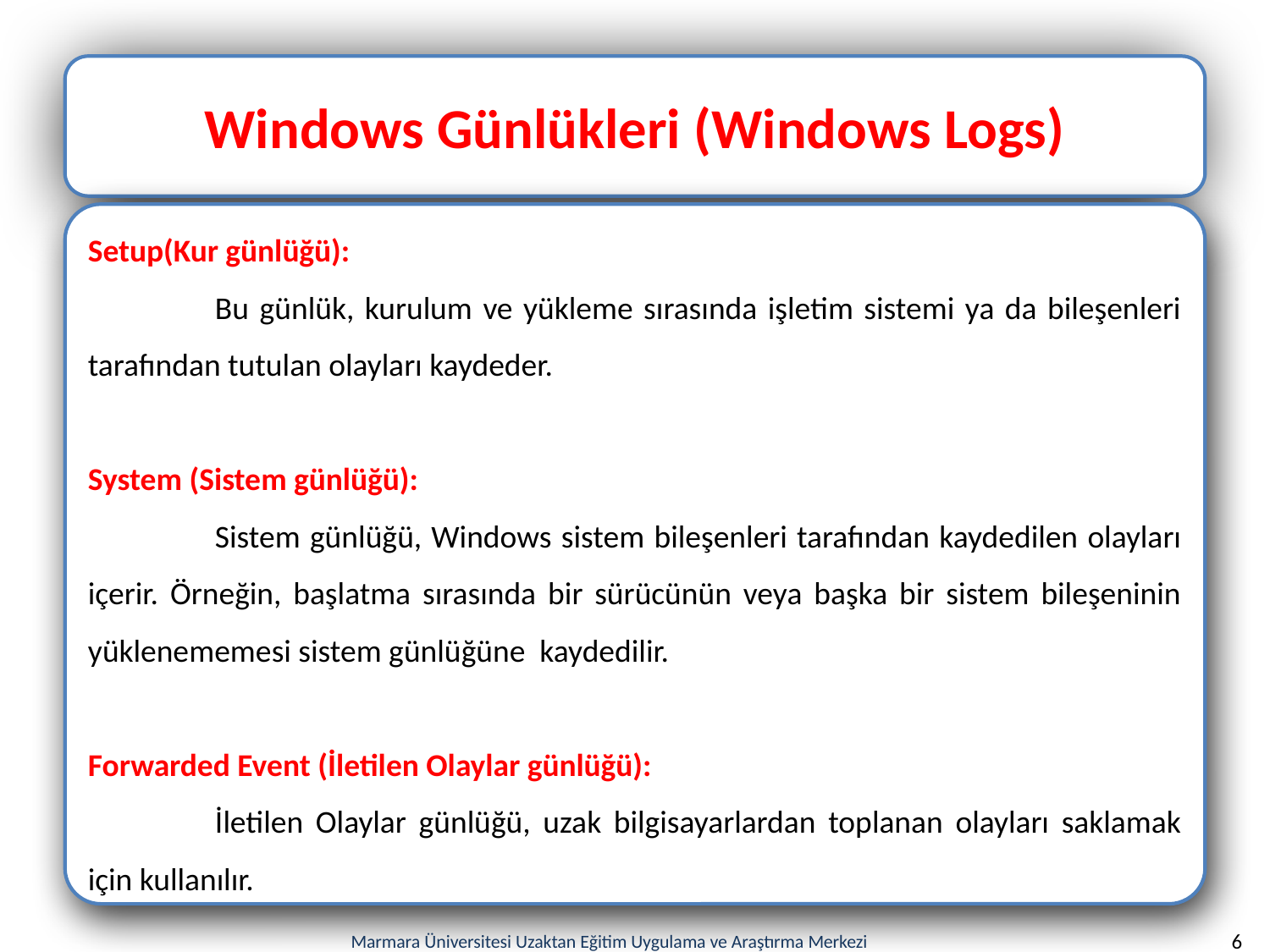

Windows Günlükleri (Windows Logs)
Setup(Kur günlüğü):
	Bu günlük, kurulum ve yükleme sırasında işletim sistemi ya da bileşenleri tarafından tutulan olayları kaydeder.

System (Sistem günlüğü):
	Sistem günlüğü, Windows sistem bileşenleri tarafından kaydedilen olayları içerir. Örneğin, başlatma sırasında bir sürücünün veya başka bir sistem bileşeninin yüklenememesi sistem günlüğüne  kaydedilir.

Forwarded Event (İletilen Olaylar günlüğü):
	İletilen Olaylar günlüğü, uzak bilgisayarlardan toplanan olayları saklamak için kullanılır.
6
Marmara Üniversitesi Uzaktan Eğitim Uygulama ve Araştırma Merkezi